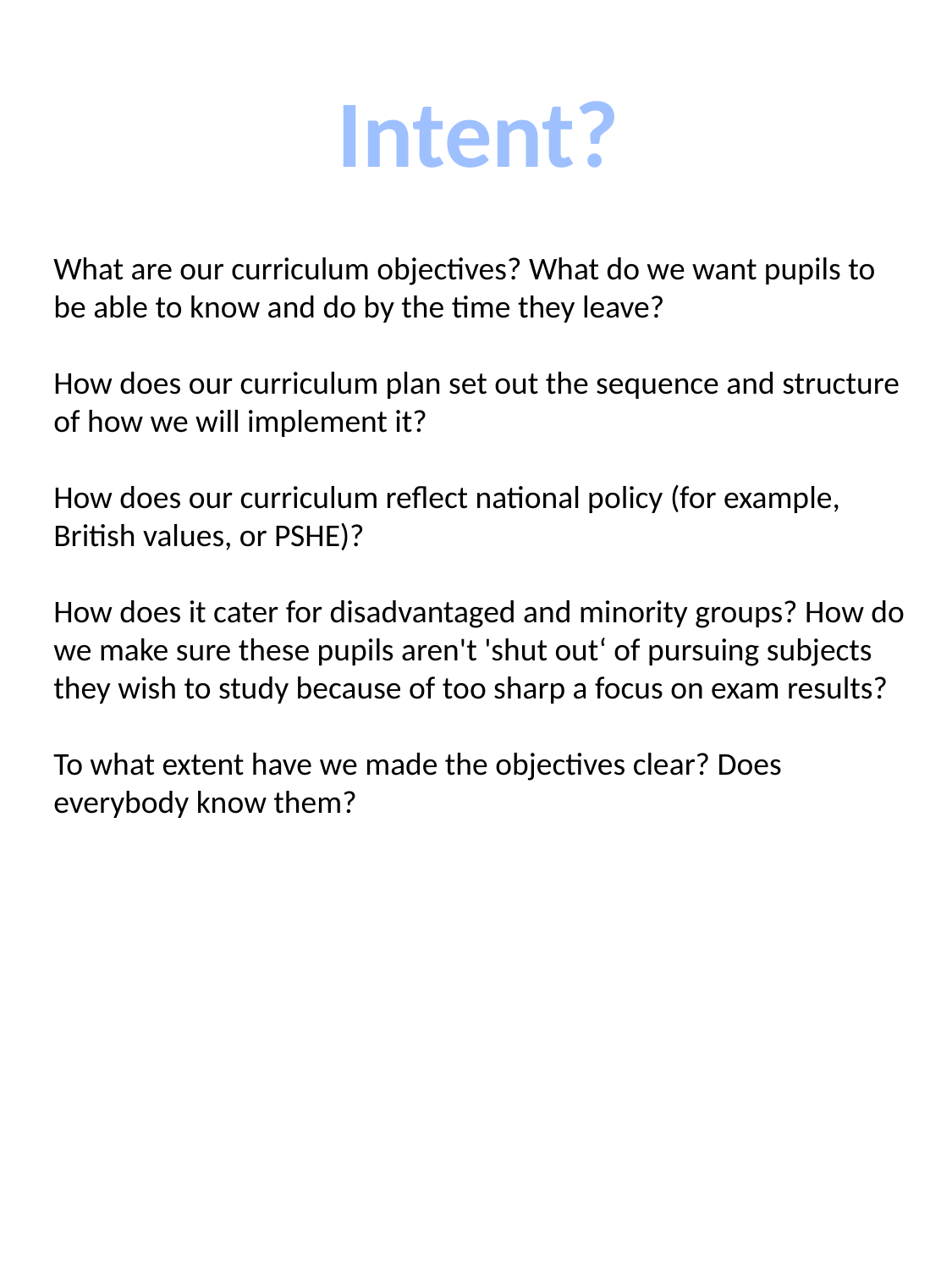

Intent?
What are our curriculum objectives? What do we want pupils to be able to know and do by the time they leave?

How does our curriculum plan set out the sequence and structure of how we will implement it?

How does our curriculum reflect national policy (for example, British values, or PSHE)?

How does it cater for disadvantaged and minority groups? How do we make sure these pupils aren't 'shut out‘ of pursuing subjects they wish to study because of too sharp a focus on exam results?

To what extent have we made the objectives clear? Does everybody know them?